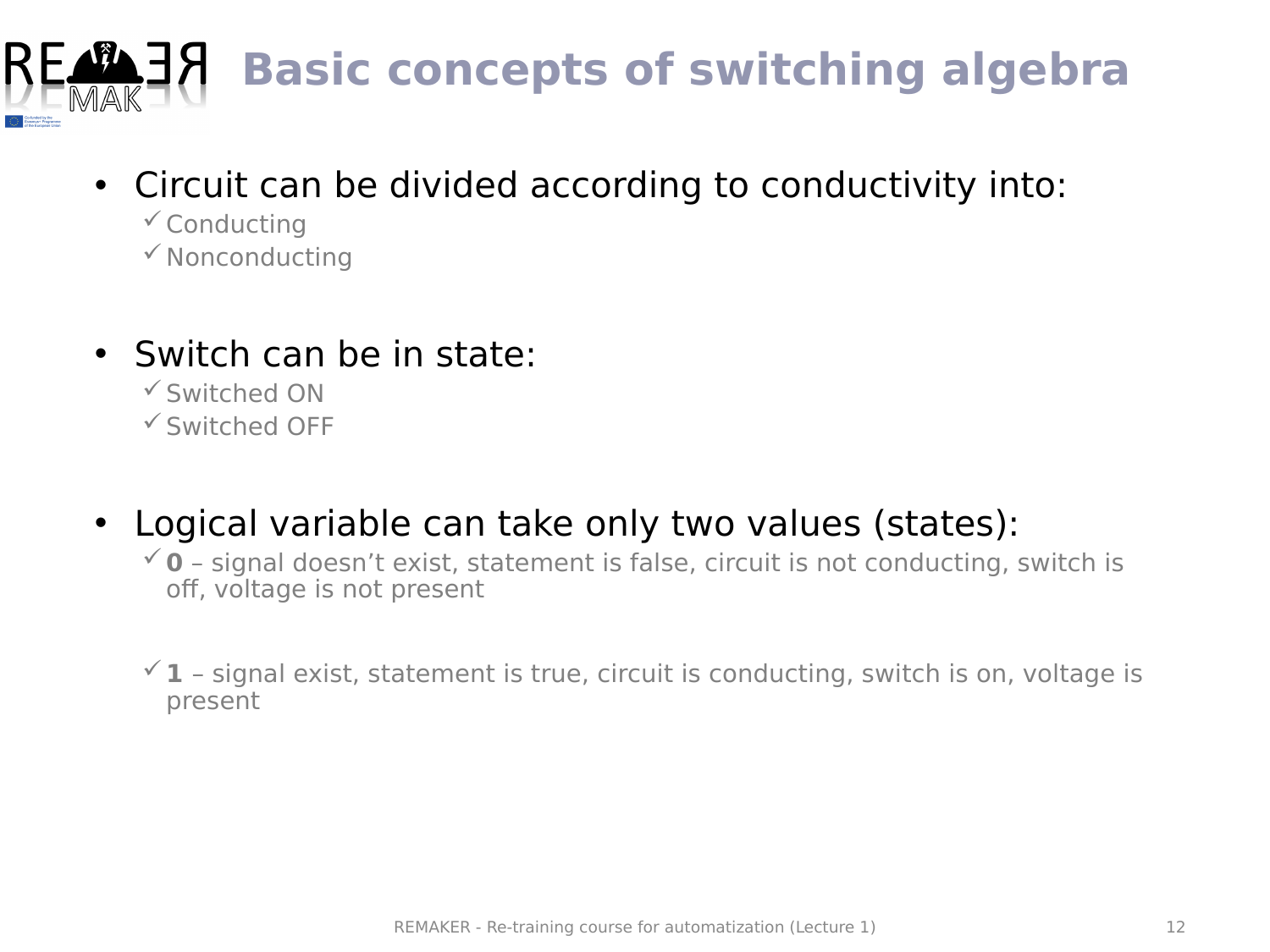

Basic concepts of switching algebra
Circuit can be divided according to conductivity into:
Conducting
Nonconducting

Switch can be in state:
Switched ON
Switched OFF

Logical variable can take only two values (states):
0 – signal doesn’t exist, statement is false, circuit is not conducting, switch is off, voltage is not present

1 – signal exist, statement is true, circuit is conducting, switch is on, voltage is present